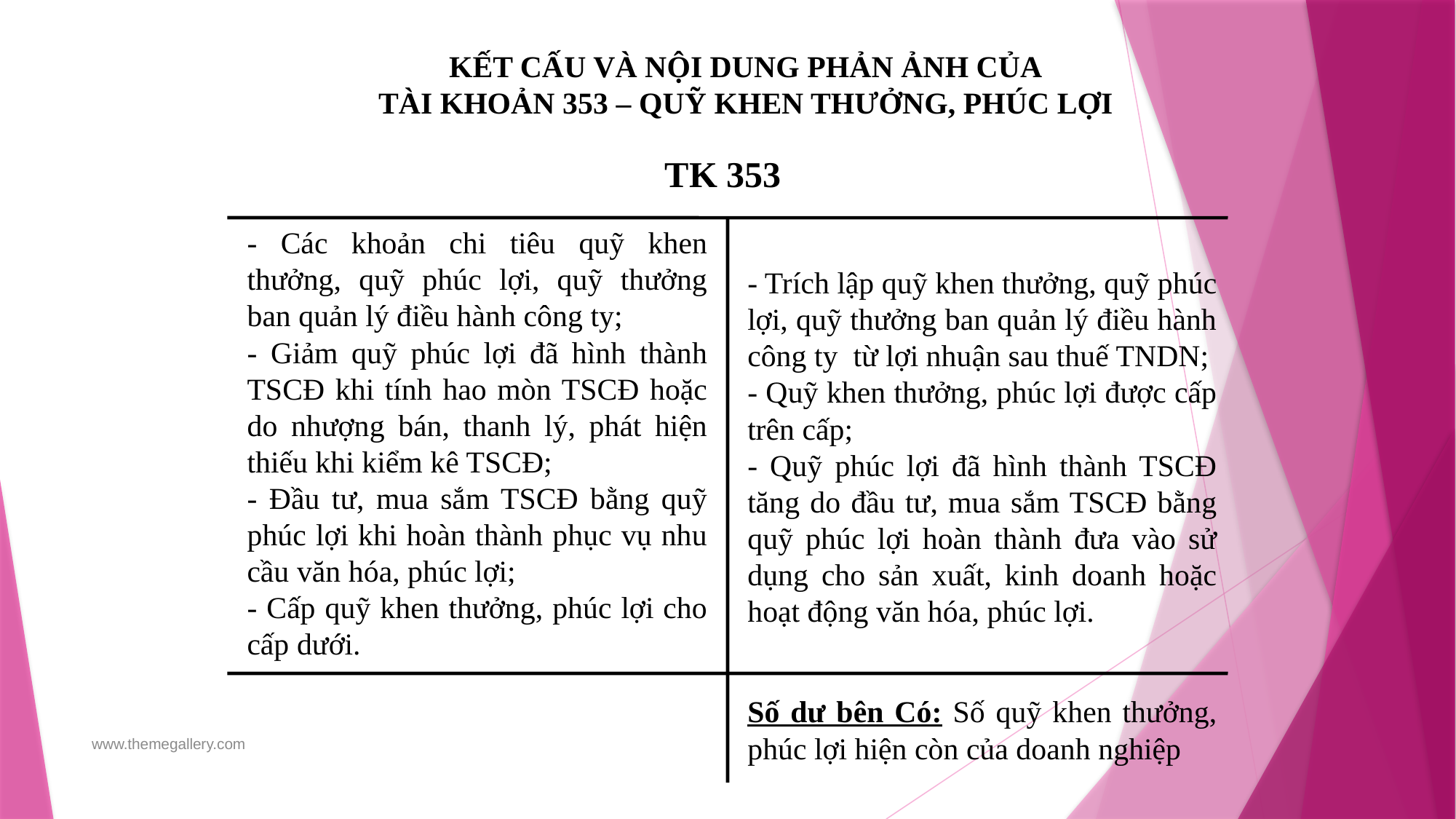

KẾT CẤU VÀ NỘI DUNG PHẢN ẢNH CỦA
TÀI KHOẢN 353 – QUỸ KHEN THƯỞNG, PHÚC LỢI
TK 353

- Các khoản chi tiêu quỹ khen thưởng, quỹ phúc lợi, quỹ thưởng ban quản lý điều hành công ty;
- Giảm quỹ phúc lợi đã hình thành TSCĐ khi tính hao mòn TSCĐ hoặc do nhượng bán, thanh lý, phát hiện thiếu khi kiểm kê TSCĐ;
- Đầu tư, mua sắm TSCĐ bằng quỹ phúc lợi khi hoàn thành phục vụ nhu cầu văn hóa, phúc lợi;
- Cấp quỹ khen thưởng, phúc lợi cho cấp dưới.
- Trích lập quỹ khen thưởng, quỹ phúc lợi, quỹ thưởng ban quản lý điều hành công ty  từ lợi nhuận sau thuế TNDN;
- Quỹ khen thưởng, phúc lợi được cấp trên cấp;
- Quỹ phúc lợi đã hình thành TSCĐ tăng do đầu tư, mua sắm TSCĐ bằng quỹ phúc lợi hoàn thành đưa vào sử dụng cho sản xuất, kinh doanh hoặc hoạt động văn hóa, phúc lợi.
Số dư bên Có: Số quỹ khen thưởng, phúc lợi hiện còn của doanh nghiệp
www.themegallery.com